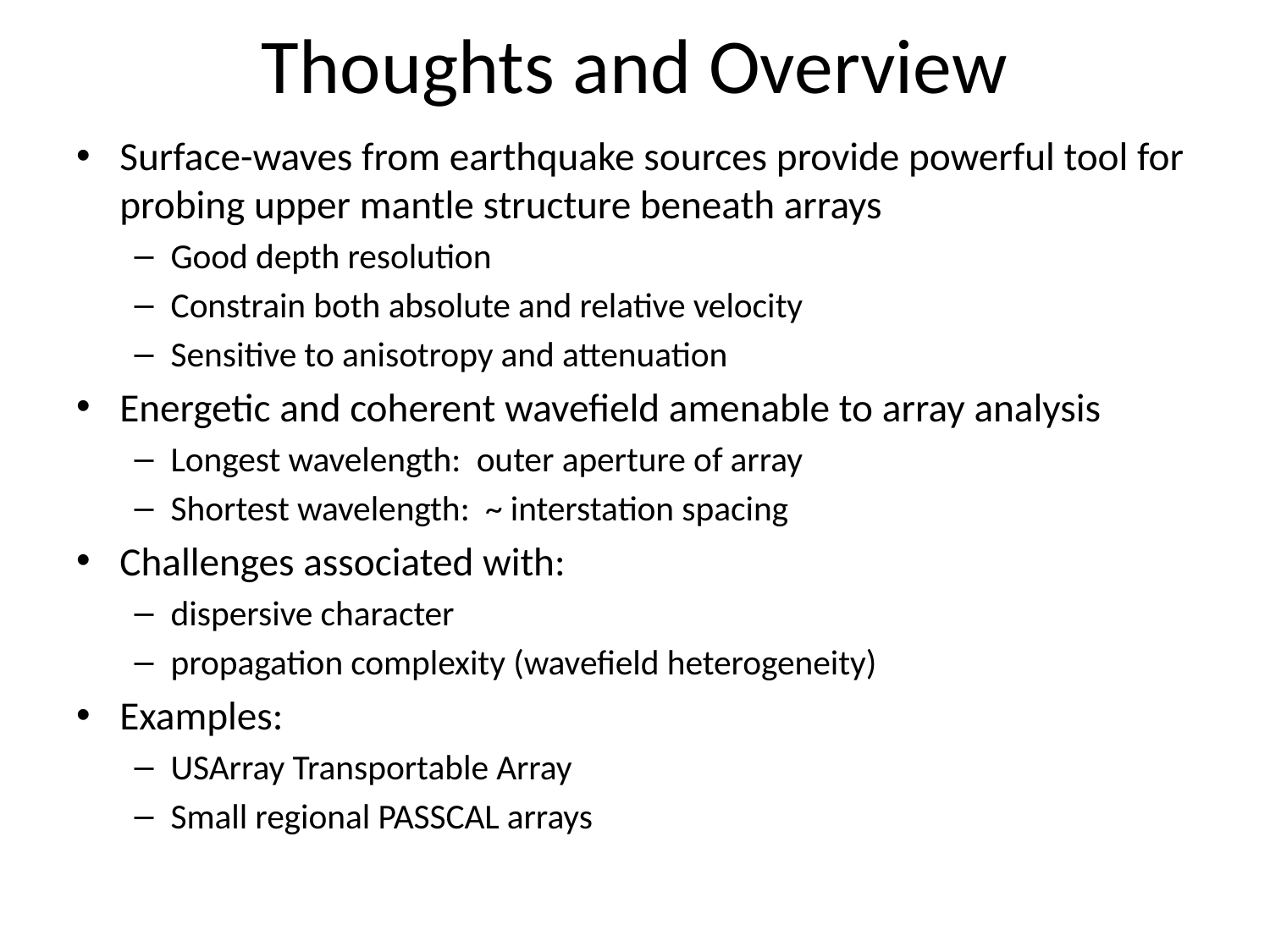

# Thoughts and Overview
Surface-waves from earthquake sources provide powerful tool for probing upper mantle structure beneath arrays
Good depth resolution
Constrain both absolute and relative velocity
Sensitive to anisotropy and attenuation
Energetic and coherent wavefield amenable to array analysis
Longest wavelength:  outer aperture of array
Shortest wavelength:  ~ interstation spacing
Challenges associated with:
dispersive character
propagation complexity (wavefield heterogeneity)
Examples:
USArray Transportable Array
Small regional PASSCAL arrays